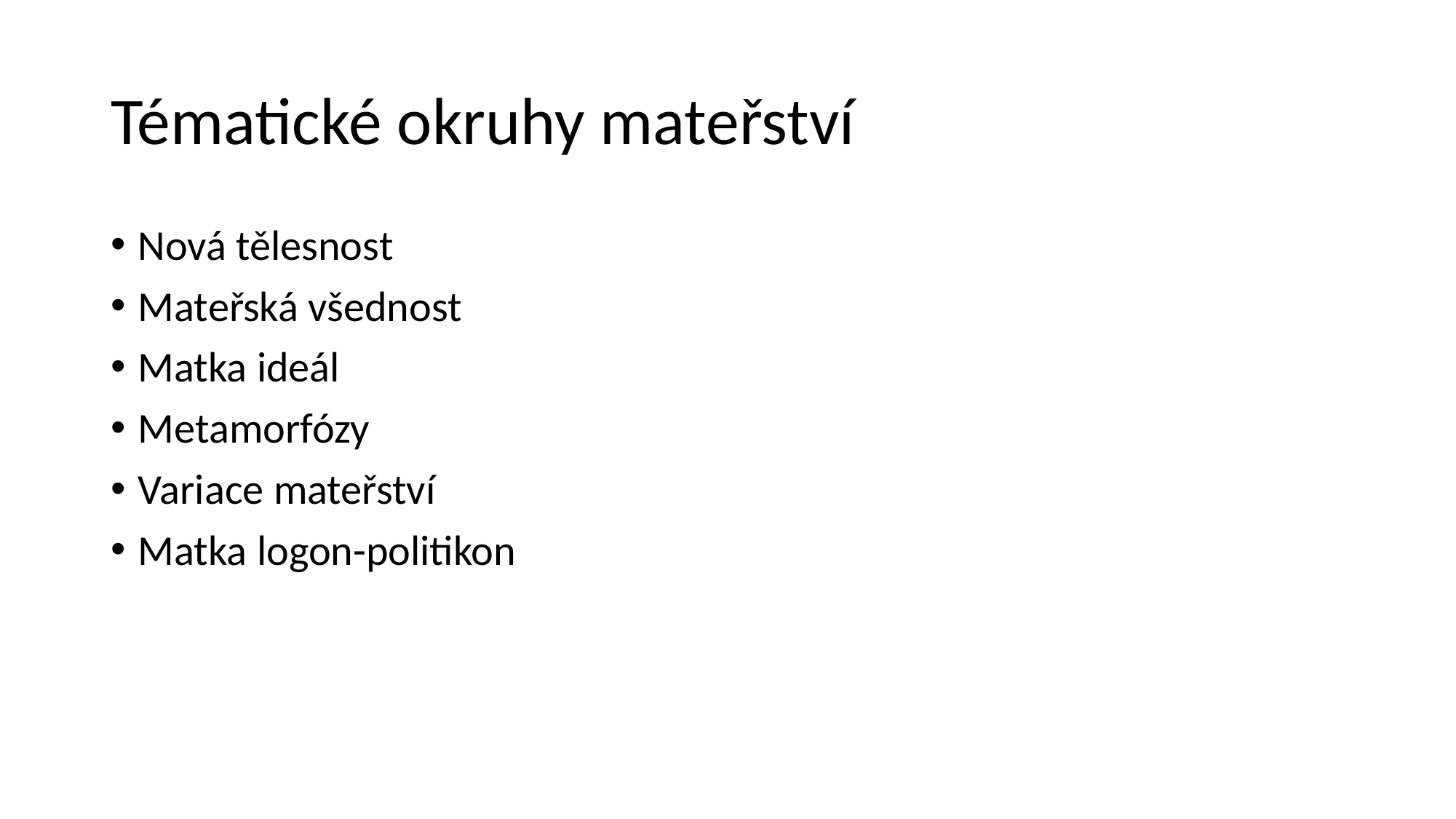

# Tématické okruhy mateřství
Nová tělesnost
Mateřská všednost
Matka ideál
Metamorfózy
Variace mateřství
Matka logon-politikon